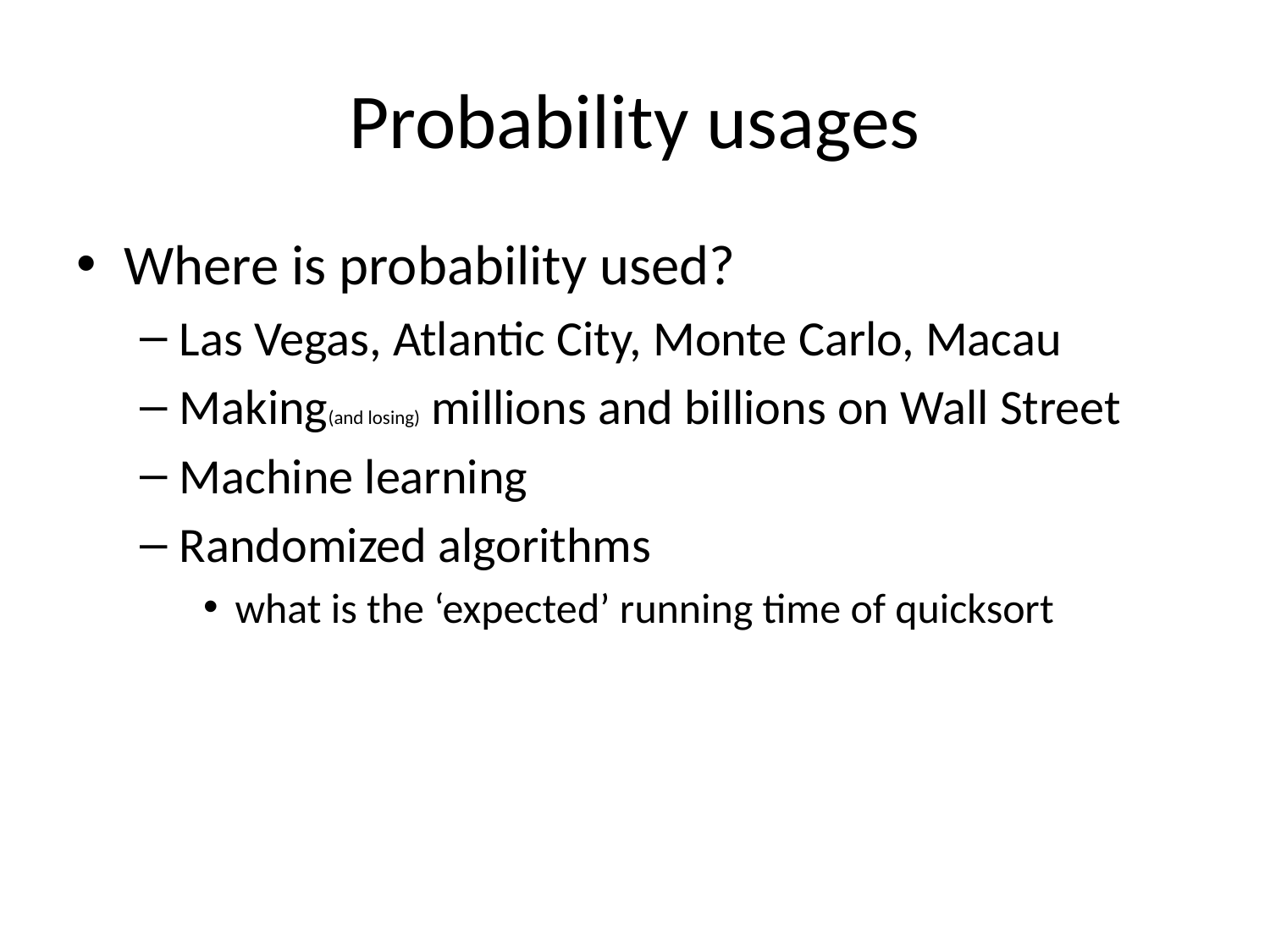

# Probability usages
Where is probability used?
Las Vegas, Atlantic City, Monte Carlo, Macau
Making(and losing) millions and billions on Wall Street
Machine learning
Randomized algorithms
what is the ‘expected’ running time of quicksort